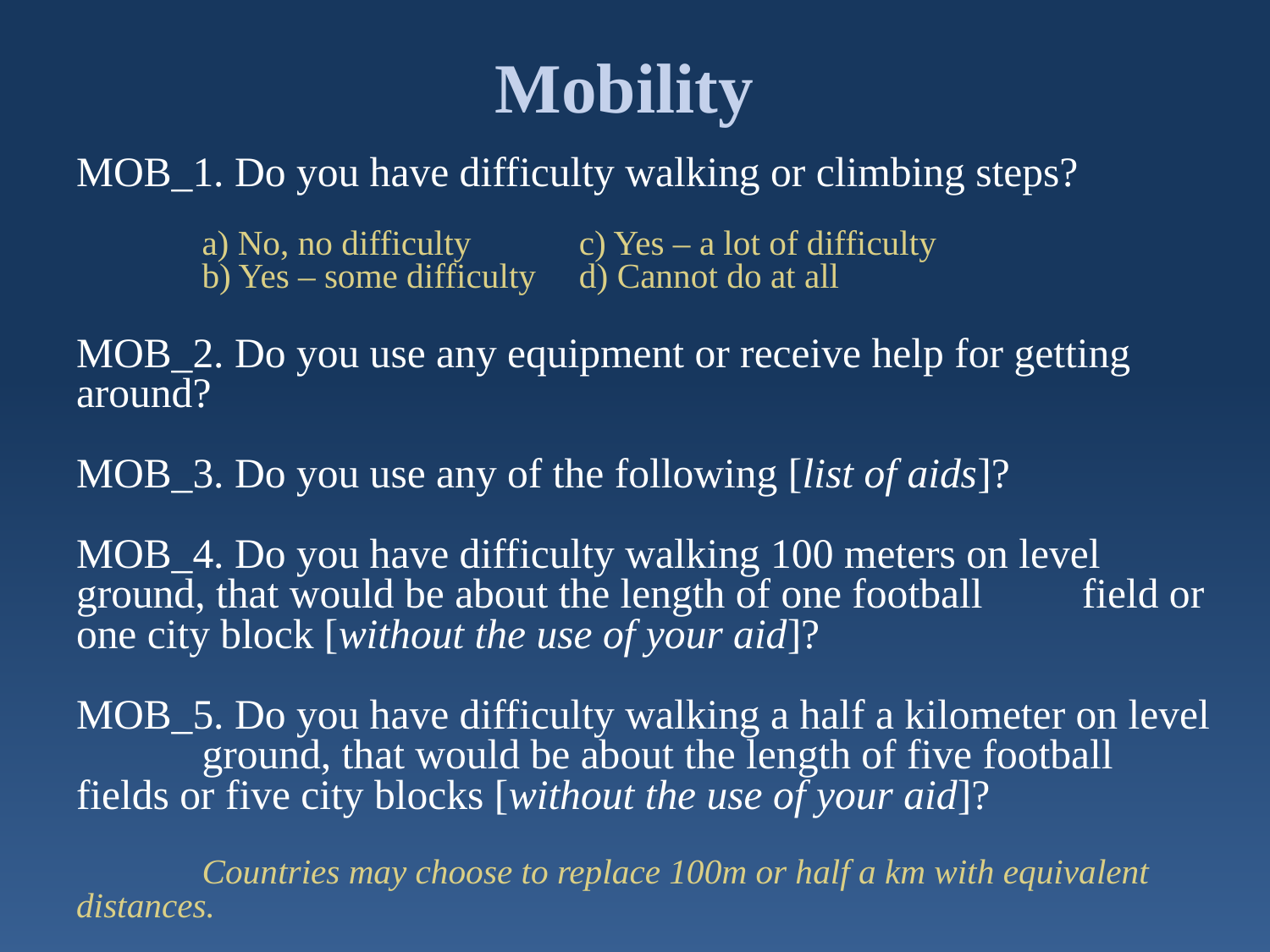

# Mobility
MOB_1. Do you have difficulty walking or climbing steps?

		a) No, no difficulty  		c) Yes – a lot of difficulty
		b) Yes – some difficulty  		d) Cannot do at all

MOB_2. Do you use any equipment or receive help for getting 														around?

MOB_3. Do you use any of the following [list of aids]?

MOB_4. Do you have difficulty walking 100 meters on level 	ground, that would be about the length of one football 	field or one city block [without the use of your aid]?

MOB_5. Do you have difficulty walking a half a kilometer on level 	ground, that would be about the length of five football 	fields or five city blocks [without the use of your aid]?

	Countries may choose to replace 100m or half a km with equivalent 	distances.